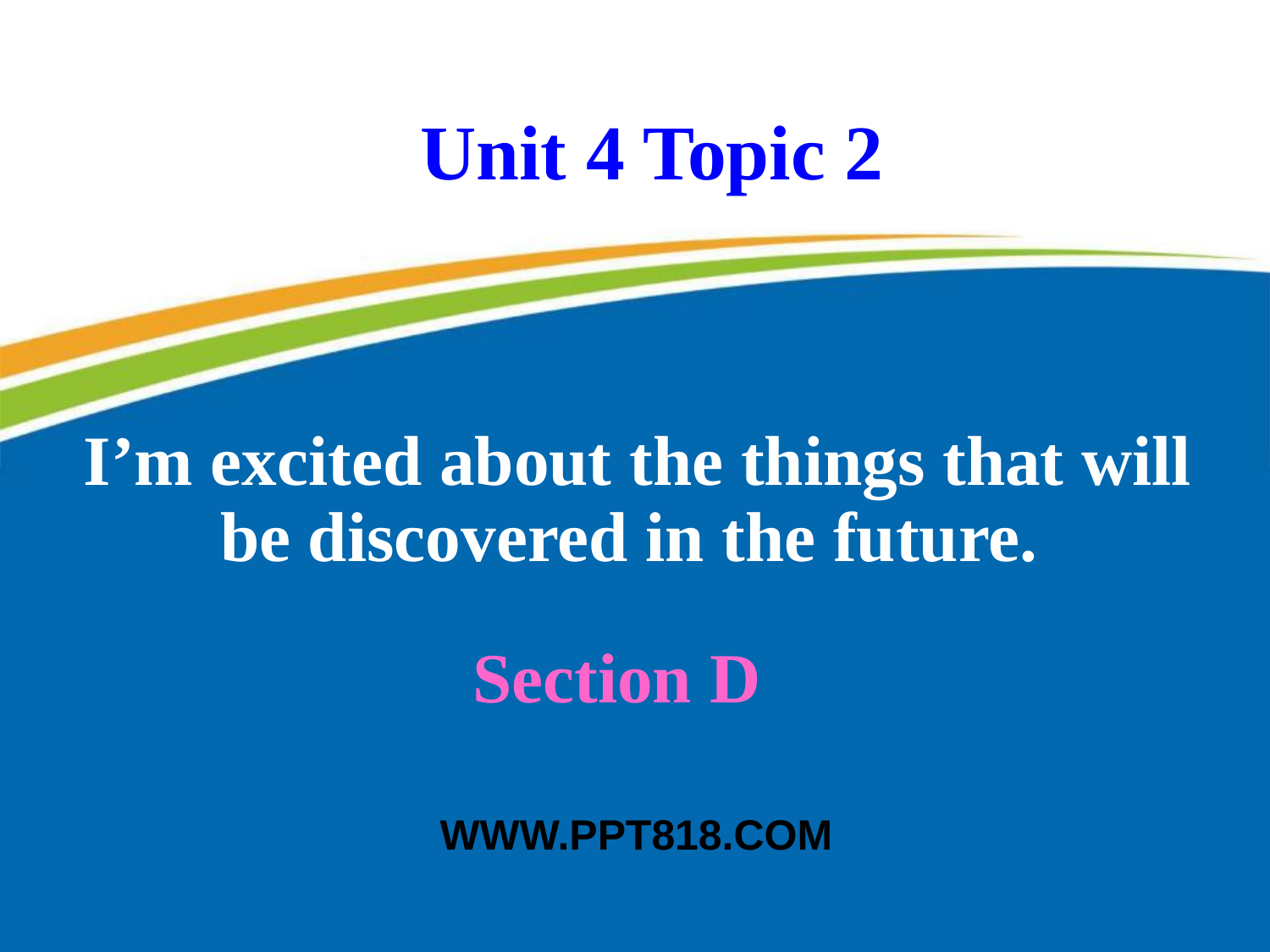

Unit 4 Topic 2
# I’m excited about the things that will be discovered in the future.
Section D
WWW.PPT818.COM